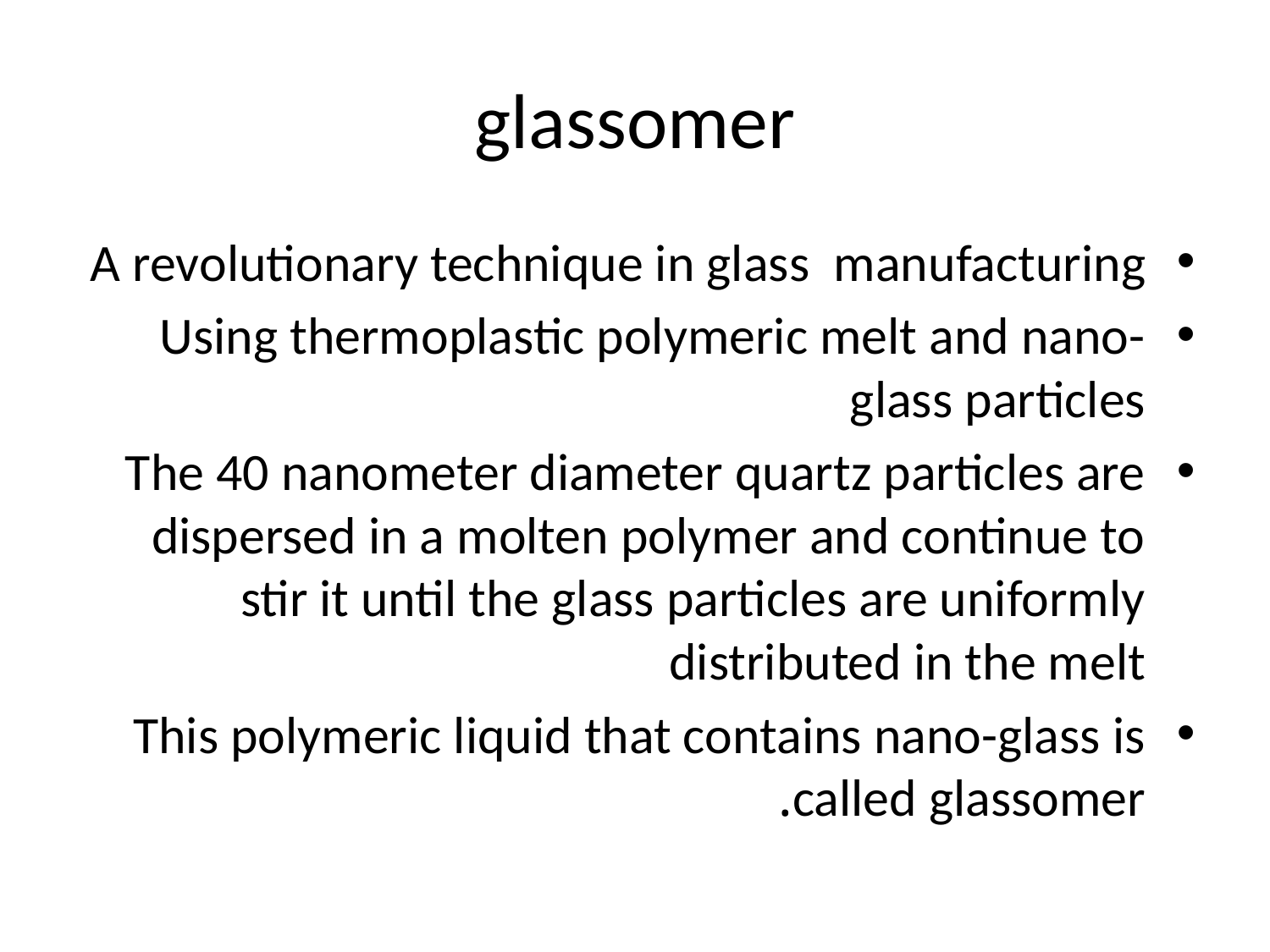

# glassomer
A revolutionary technique in glass  manufacturing
Using thermoplastic polymeric melt and nano-glass particles
The 40 nanometer diameter quartz particles are dispersed in a molten polymer and continue to stir it until the glass particles are uniformly distributed in the melt
This polymeric liquid that contains nano-glass is called glassomer.